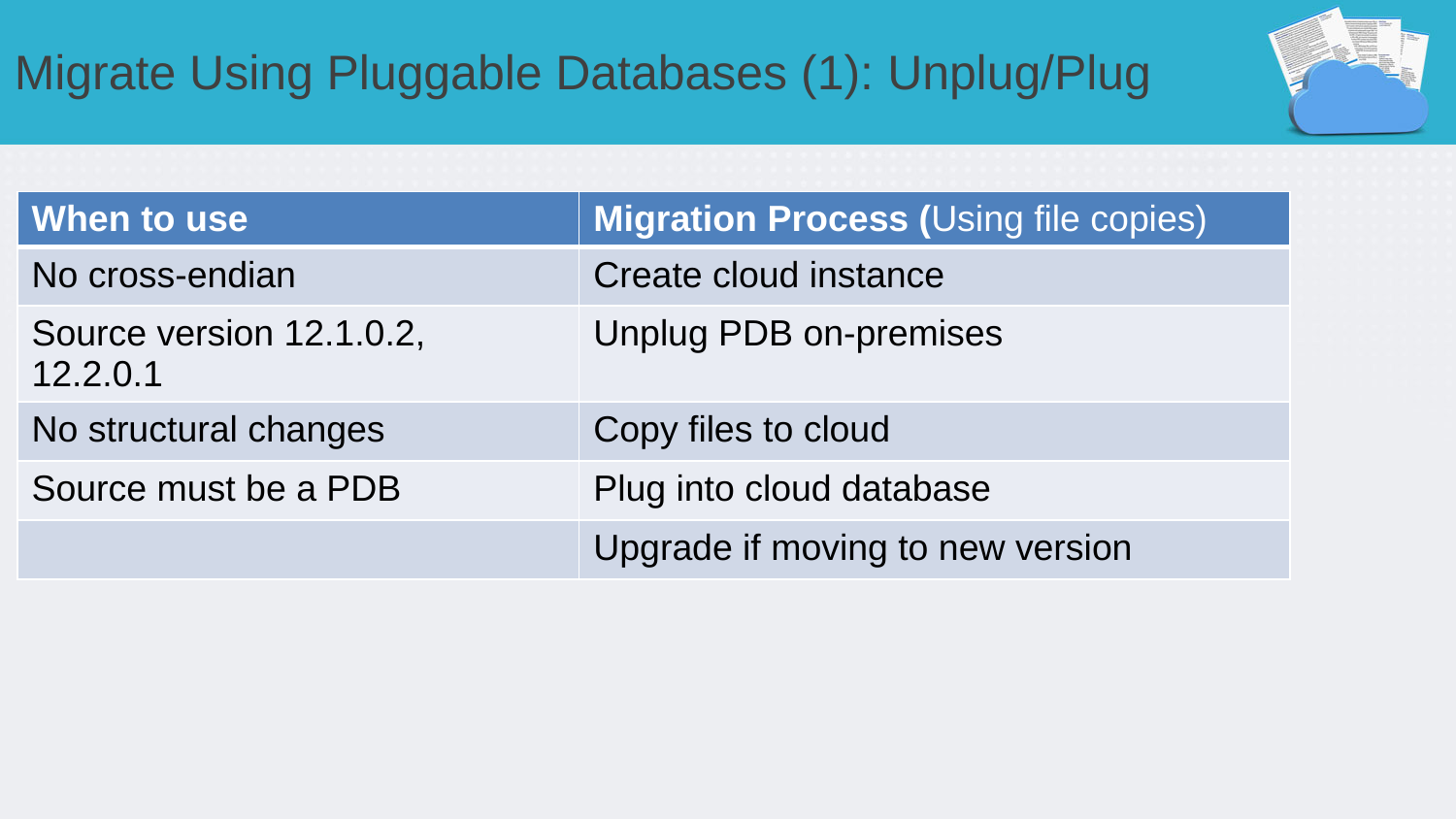

# Migrate Using Pluggable Databases (1): Unplug/Plug
| When to use | Migration Process (Using file copies) |
| --- | --- |
| No cross-endian | Create cloud instance |
| Source version 12.1.0.2, 12.2.0.1 | Unplug PDB on-premises |
| No structural changes | Copy files to cloud |
| Source must be a PDB | Plug into cloud database |
|  | Upgrade if moving to new version |